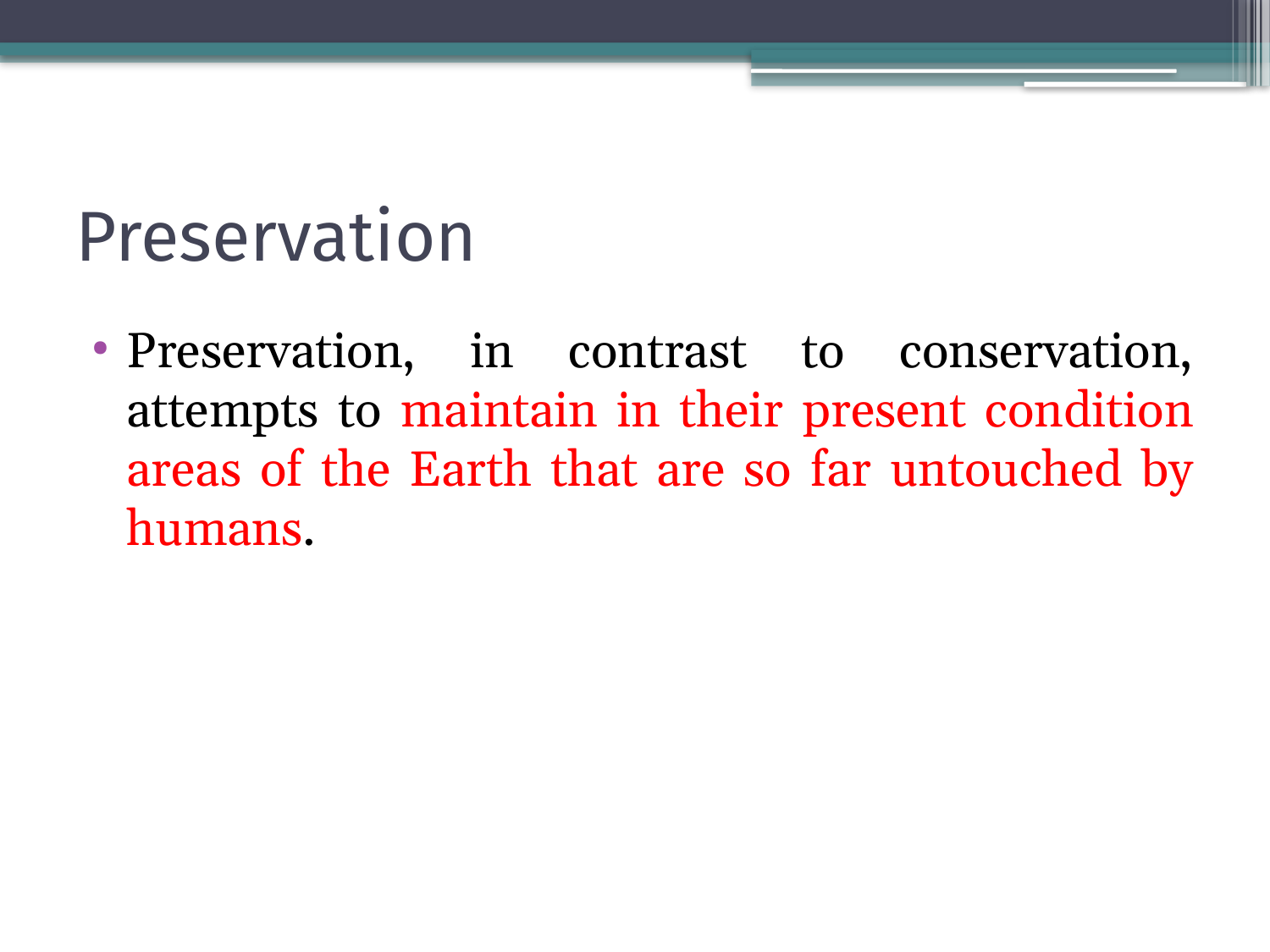

# Preservation
Preservation, in contrast to conservation, attempts to maintain in their present condition areas of the Earth that are so far untouched by humans.